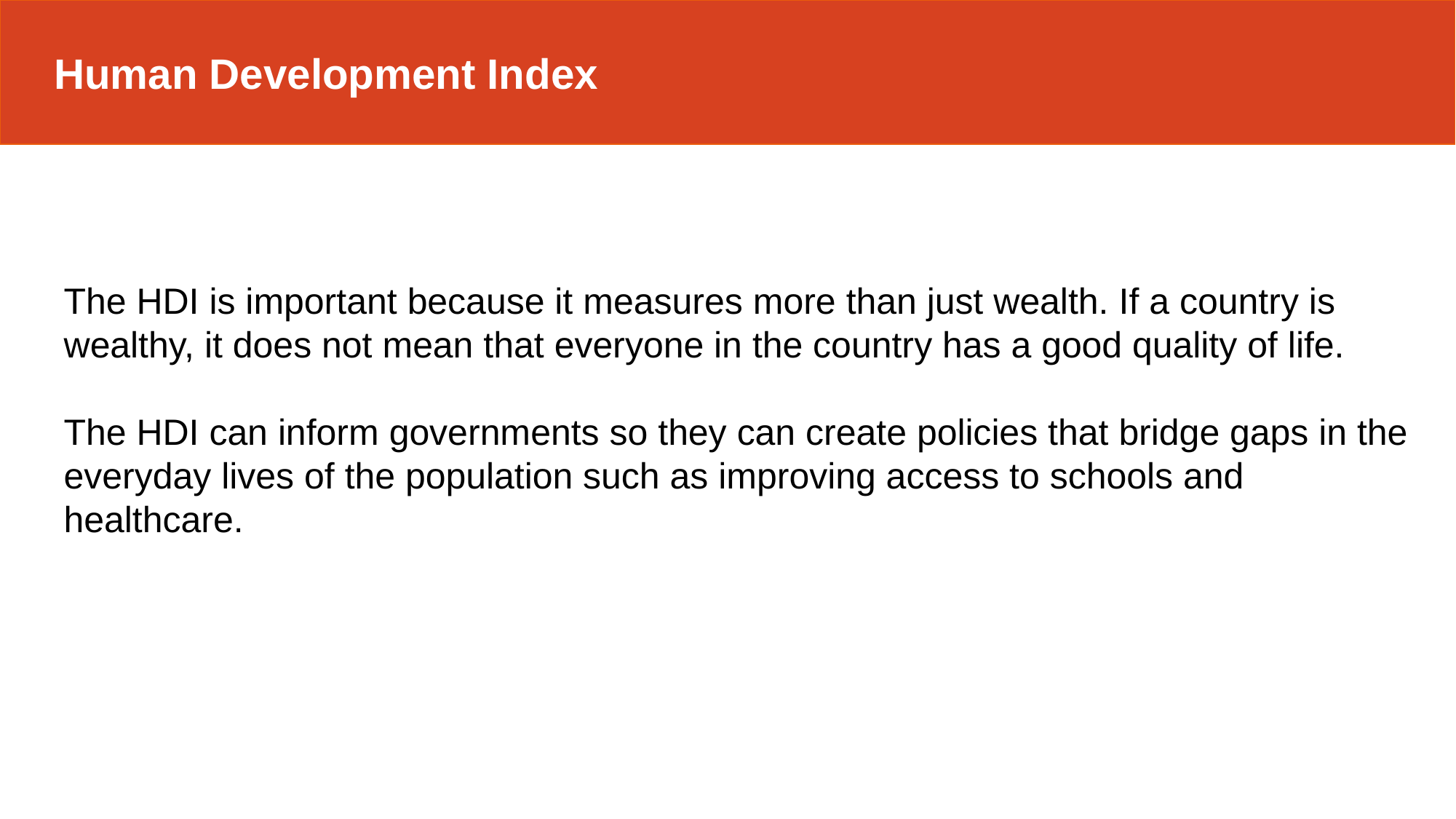

Human Development Index

The HDI is important because it measures more than just wealth. If a country is wealthy, it does not mean that everyone in the country has a good quality of life.

The HDI can inform governments so they can create policies that bridge gaps in the everyday lives of the population such as improving access to schools and healthcare.